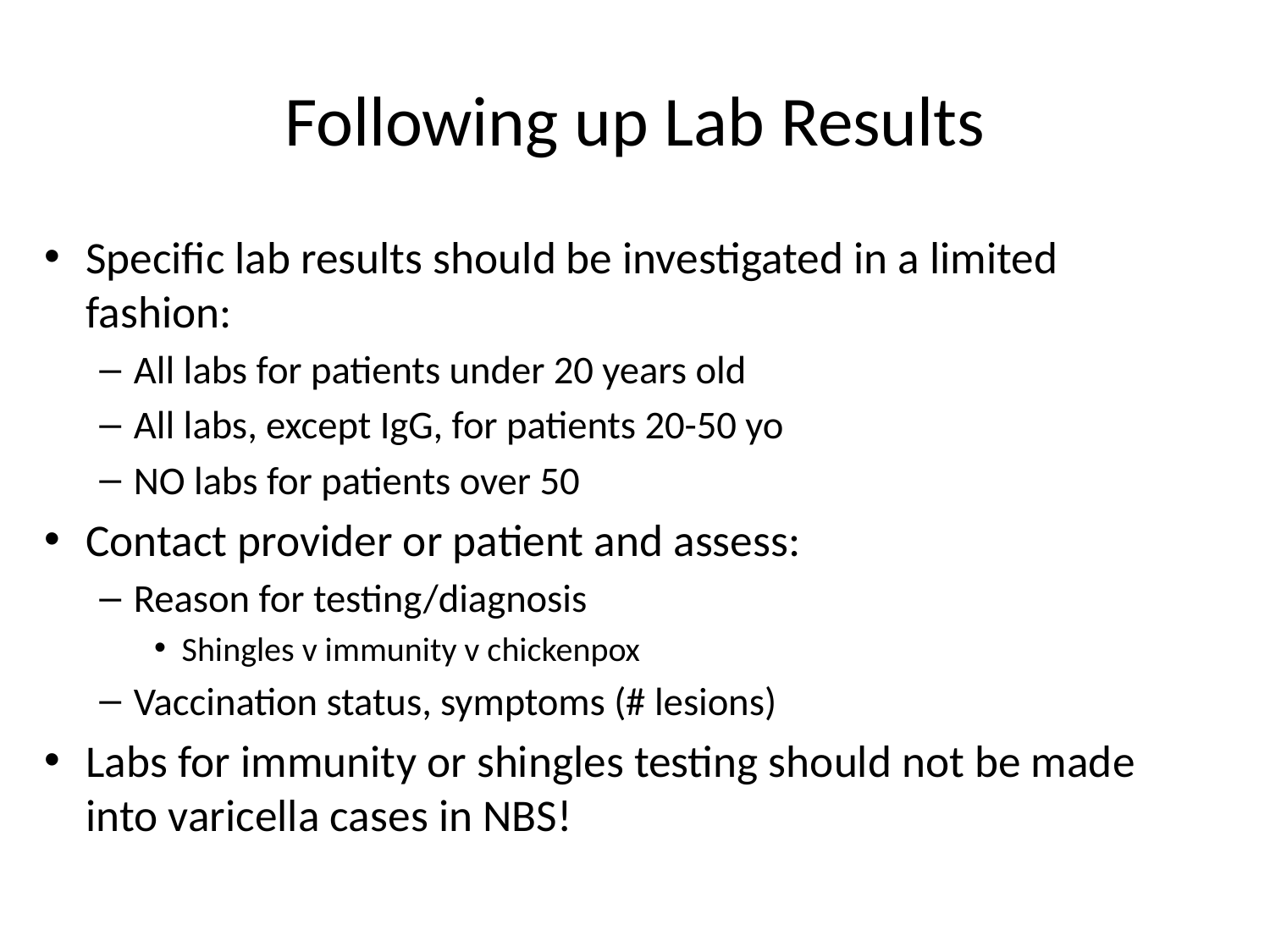

# Following up Lab Results
Specific lab results should be investigated in a limited fashion:
All labs for patients under 20 years old
All labs, except IgG, for patients 20-50 yo
NO labs for patients over 50
Contact provider or patient and assess:
Reason for testing/diagnosis
Shingles v immunity v chickenpox
Vaccination status, symptoms (# lesions)
Labs for immunity or shingles testing should not be made into varicella cases in NBS!